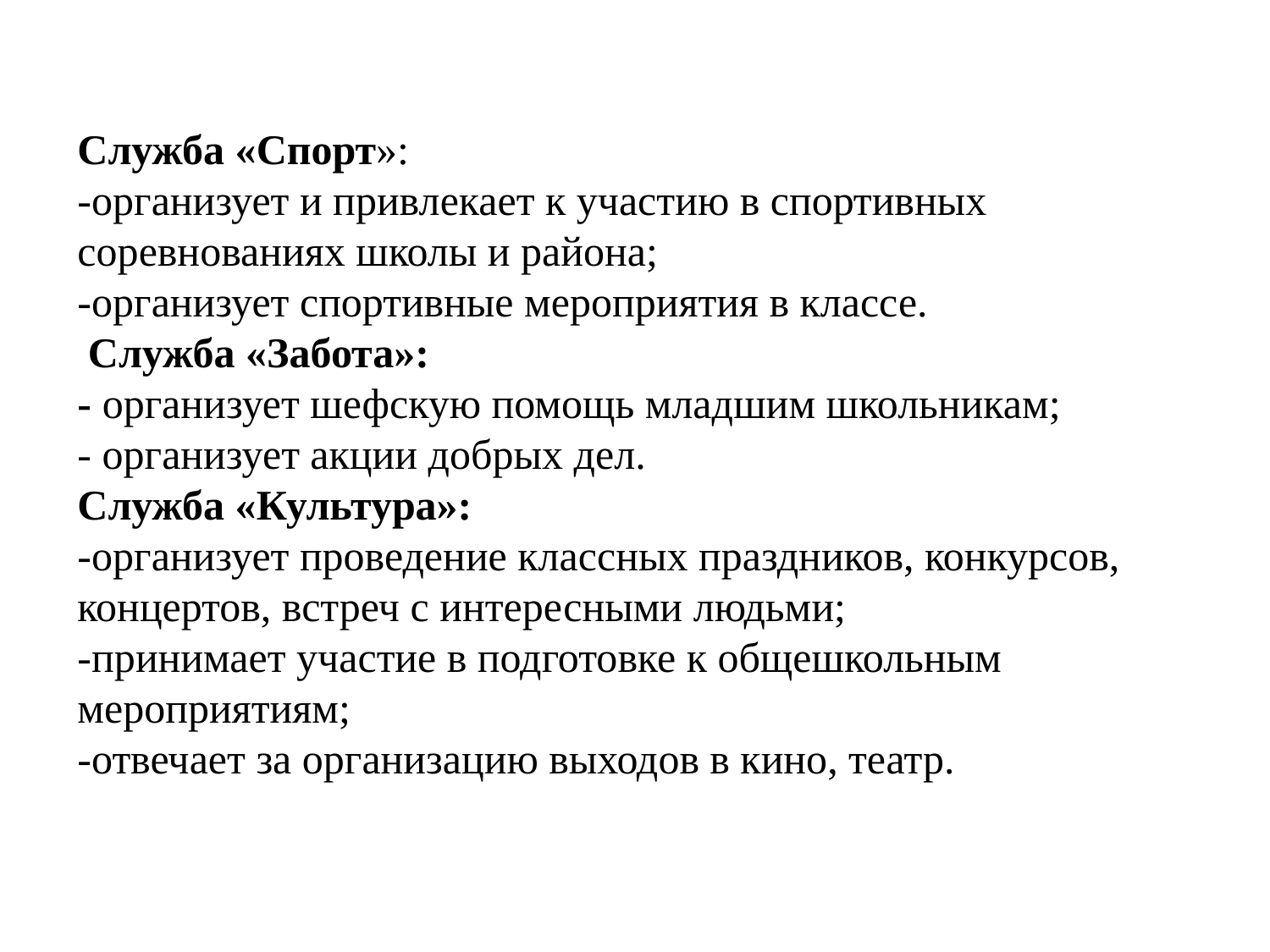

Служба «Спорт»:
-организует и привлекает к участию в спортивных соревнованиях школы и района;
-организует спортивные мероприятия в классе.
 Служба «Забота»:
- организует шефскую помощь младшим школьникам;
- организует акции добрых дел.
Служба «Культура»:
-организует проведение классных праздников, конкурсов, концертов, встреч с интересными людьми;
-принимает участие в подготовке к общешкольным мероприятиям;
-отвечает за организацию выходов в кино, театр.